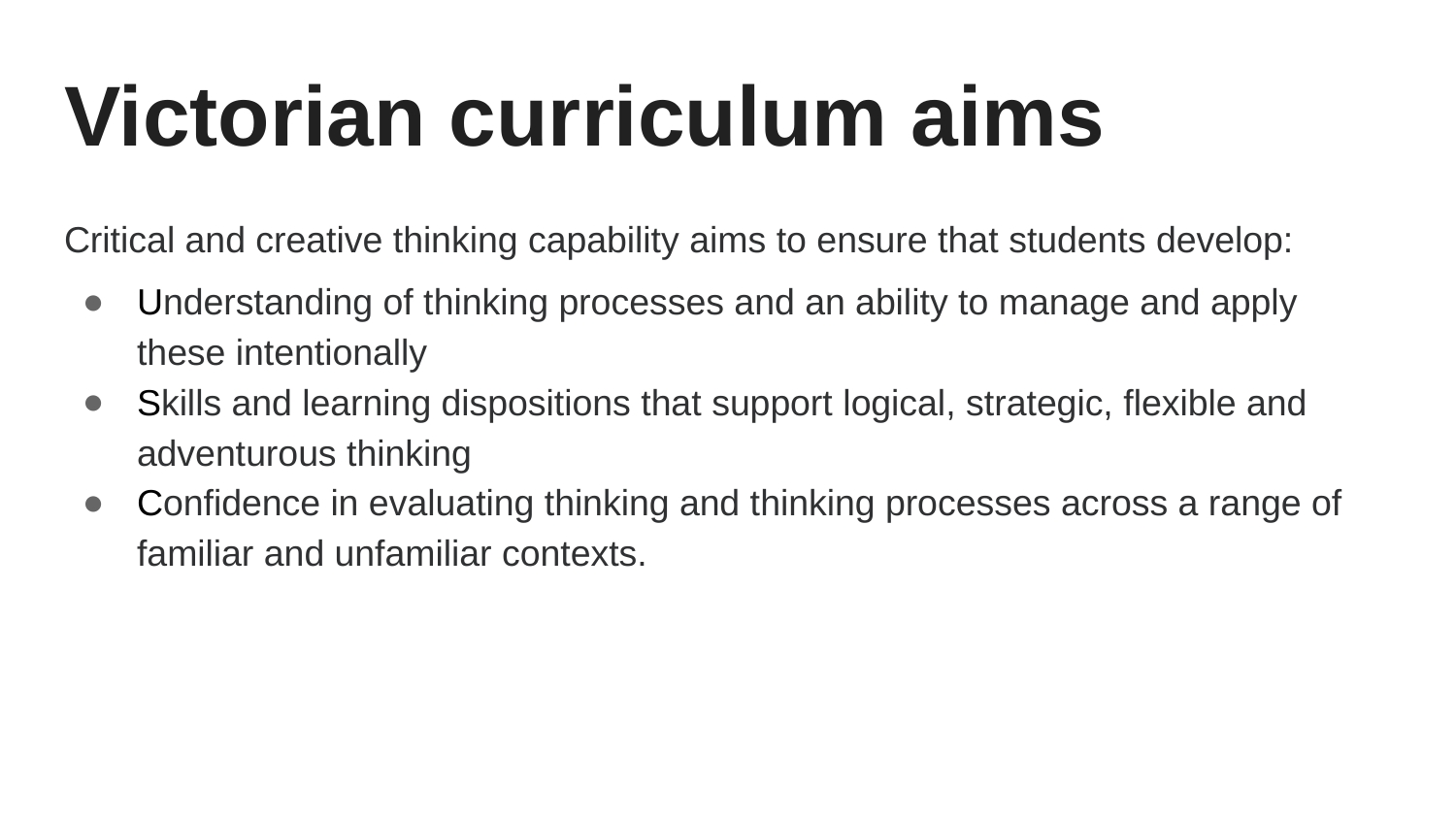

# Victorian curriculum aims
Critical and creative thinking capability aims to ensure that students develop:
Understanding of thinking processes and an ability to manage and apply these intentionally
Skills and learning dispositions that support logical, strategic, flexible and adventurous thinking
Confidence in evaluating thinking and thinking processes across a range of familiar and unfamiliar contexts.